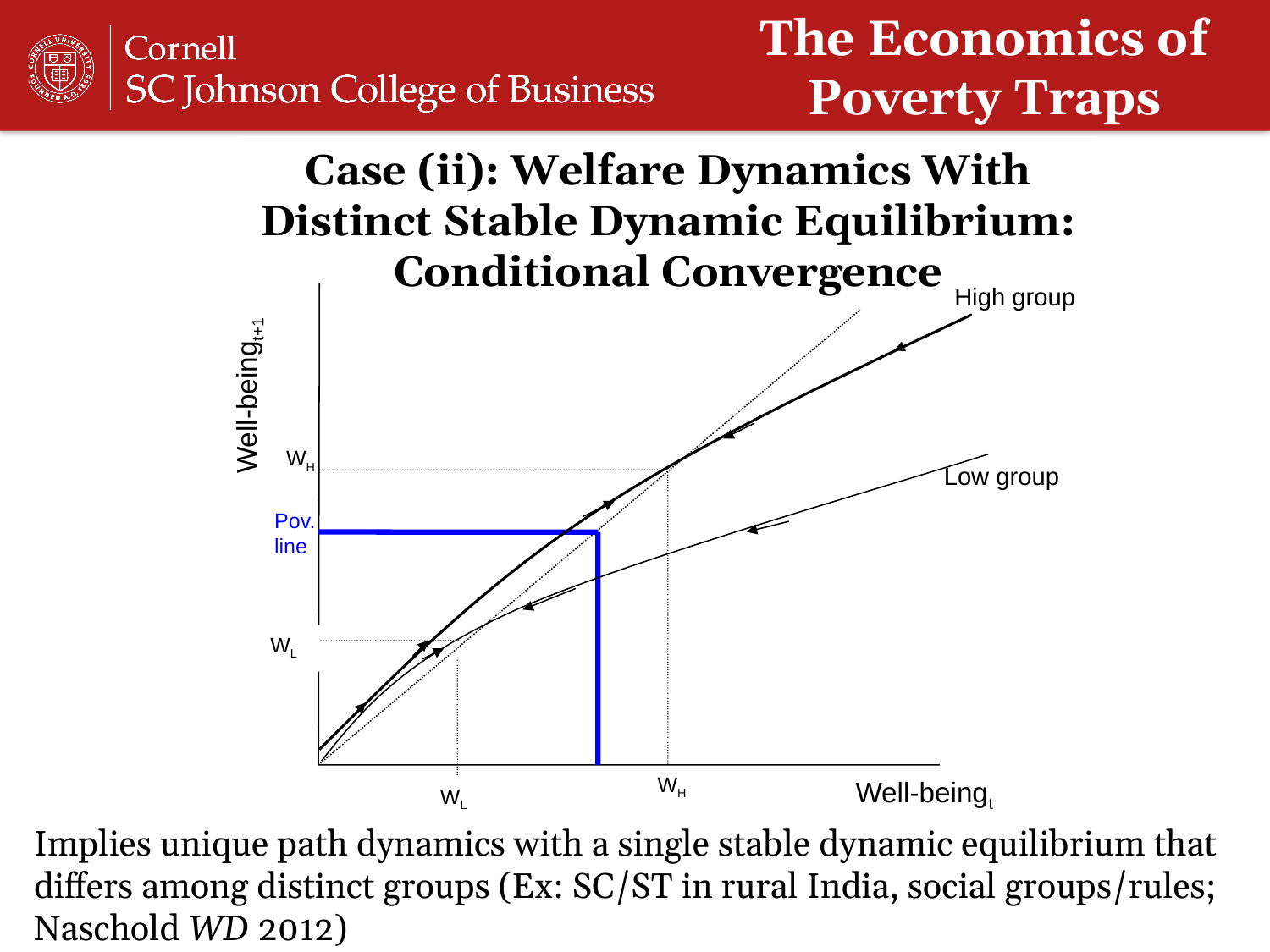

The Economics of Poverty Traps
Case (ii): Welfare Dynamics With Distinct Stable Dynamic Equilibrium:
Conditional Convergence

WH

Pov.
line

WH
High group
Well-beingt+1

Low group

WL

Well-beingt
WL
Implies unique path dynamics with a single stable dynamic equilibrium that differs among distinct groups (Ex: SC/ST in rural India, social groups/rules; Naschold WD 2012)